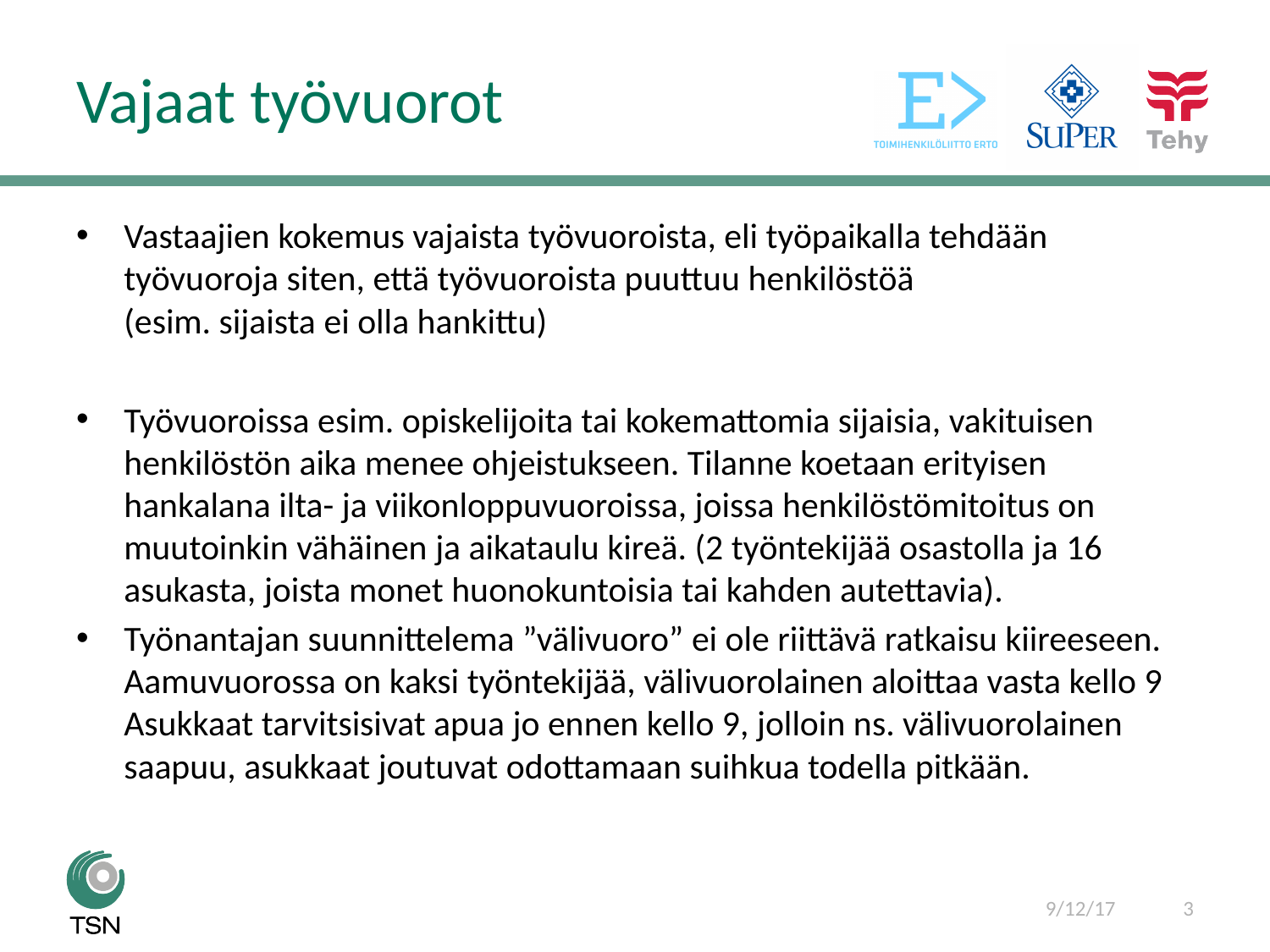

# Vajaat työvuorot
Vastaajien kokemus vajaista työvuoroista, eli työpaikalla tehdään työvuoroja siten, että työvuoroista puuttuu henkilöstöä
(esim. sijaista ei olla hankittu)

Työvuoroissa esim. opiskelijoita tai kokemattomia sijaisia, vakituisen henkilöstön aika menee ohjeistukseen. Tilanne koetaan erityisen hankalana ilta- ja viikonloppuvuoroissa, joissa henkilöstömitoitus on muutoinkin vähäinen ja aikataulu kireä. (2 työntekijää osastolla ja 16 asukasta, joista monet huonokuntoisia tai kahden autettavia).
Työnantajan suunnittelema ”välivuoro” ei ole riittävä ratkaisu kiireeseen. Aamuvuorossa on kaksi työntekijää, välivuorolainen aloittaa vasta kello 9 Asukkaat tarvitsisivat apua jo ennen kello 9, jolloin ns. välivuorolainen saapuu, asukkaat joutuvat odottamaan suihkua todella pitkään.
9/12/17
3